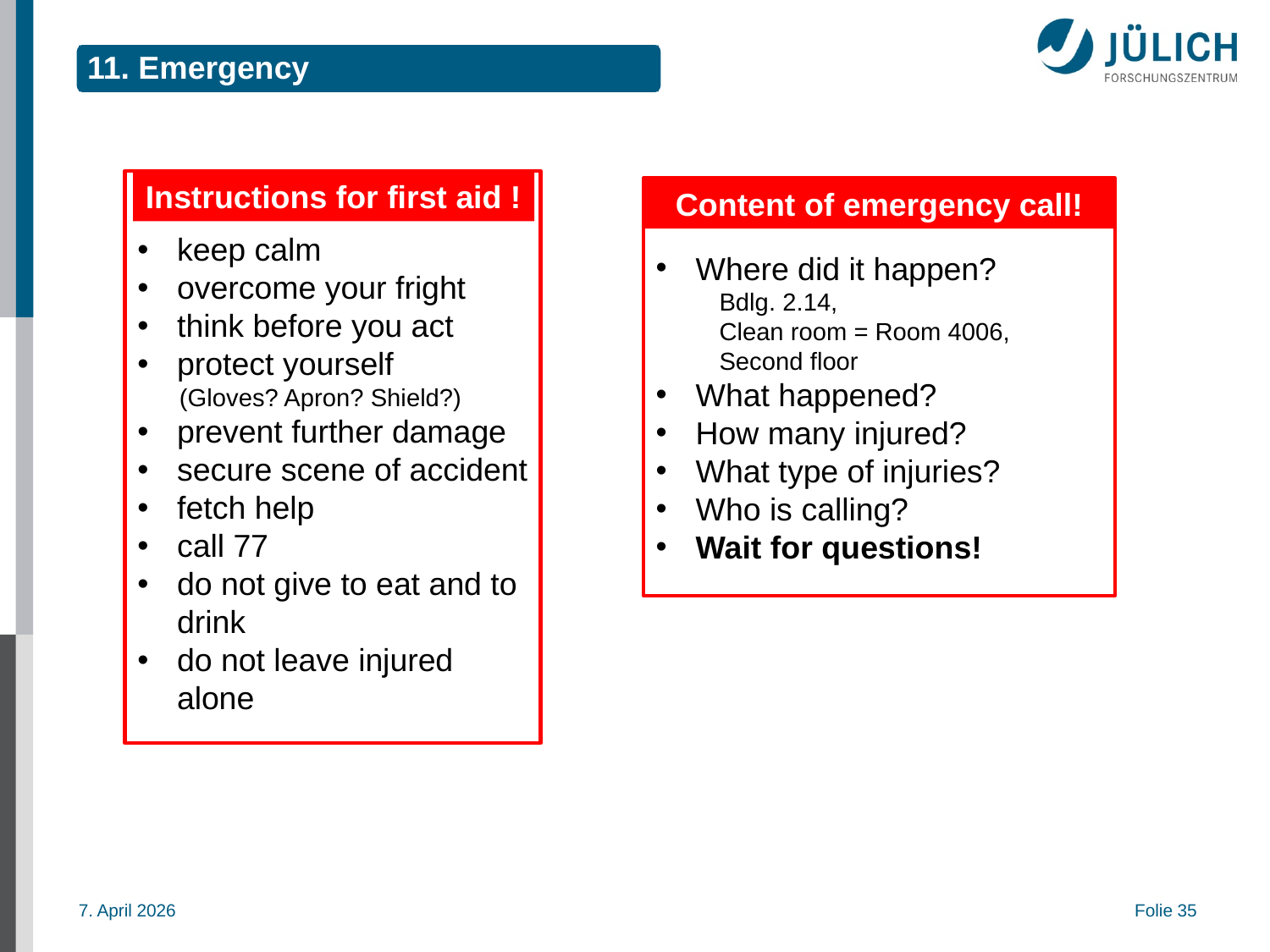

11. Emergency

Instructions for first aid !
keep calm
overcome your fright
think before you act
protect yourself
      (Gloves? Apron? Shield?)
prevent further damage
secure scene of accident
fetch help
call 77
do not give to eat and to drink
do not leave injured alone
Content of emergency call!

Where did it happen?
Bdlg. 2.14,
Clean room = Room 4006,
Second floor
What happened?
How many injured?
What type of injuries?
Who is calling?
Wait for questions!